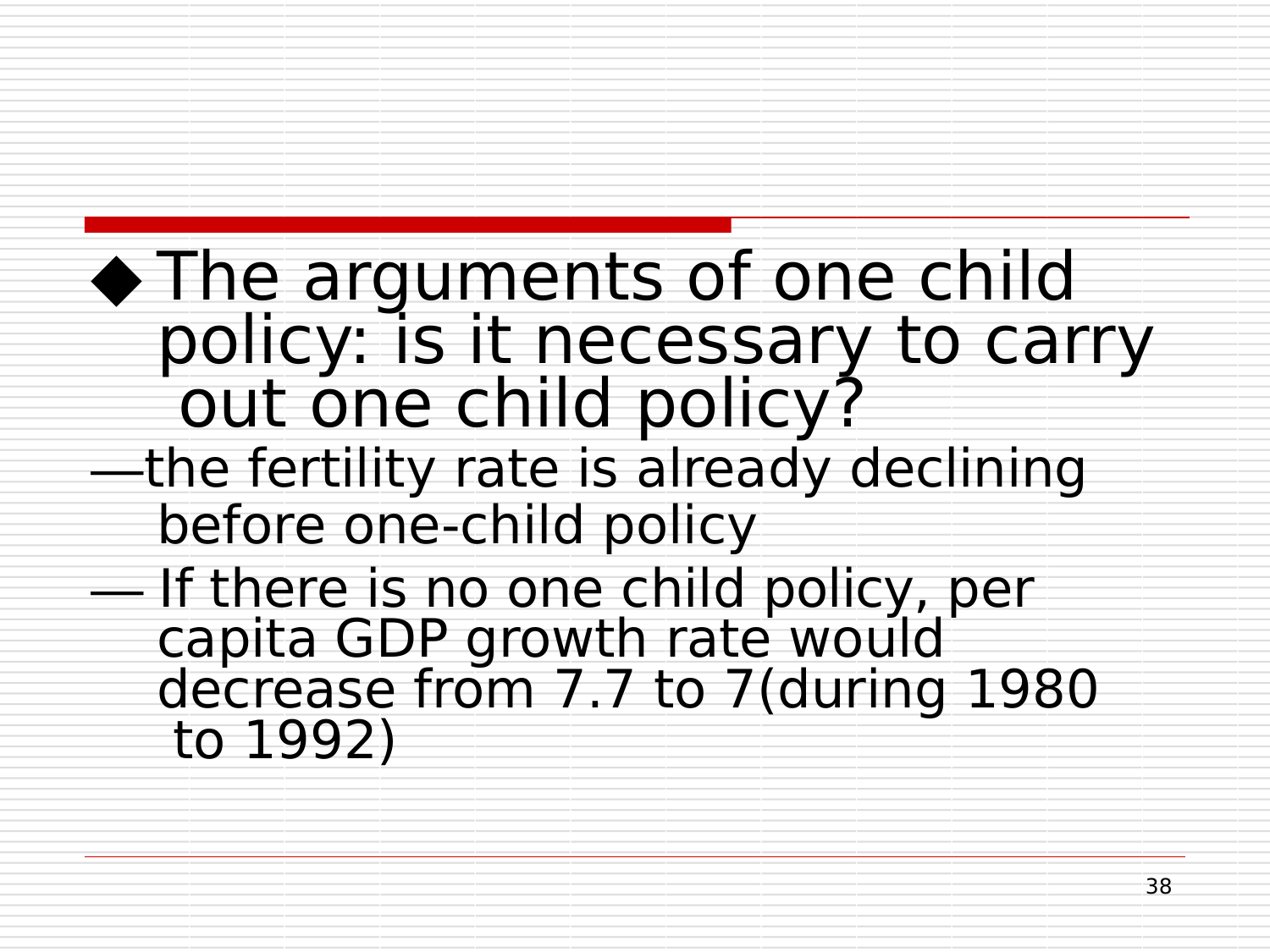

The arguments of one child  policy: is it necessary to carry  out one child policy?
—the fertility rate is already declining
before one-child policy
— If there is no one child policy, per  capita GDP growth rate would  decrease from 7.7 to 7(during 1980  to 1992)
38